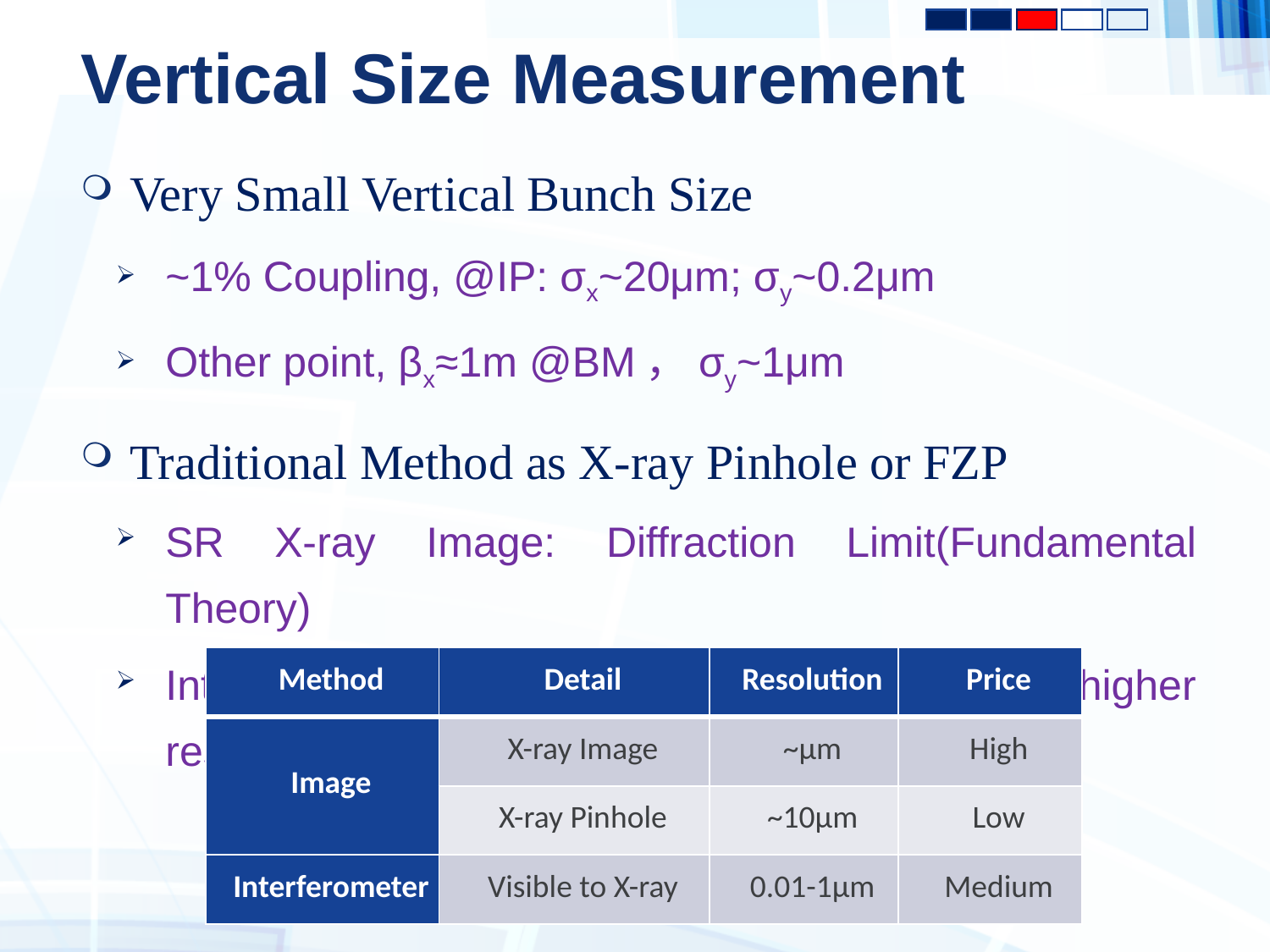

# Vertical Size Measurement
Very Small Vertical Bunch Size
~1% Coupling, @IP: σx~20μm; σy~0.2μm
Other point, βx≈1m @BM，σy~1μm
Traditional Method as X-ray Pinhole or FZP
SR X-ray Image: Diffraction Limit(Fundamental Theory)
Interferometer: Short SR Wavelength, higher resolution
| Method | Detail | Resolution | Price |
| --- | --- | --- | --- |
| Image | X-ray Image | ~μm | High |
|  | X-ray Pinhole | ~10μm | Low |
| Interferometer | Visible to X-ray | 0.01-1μm | Medium |